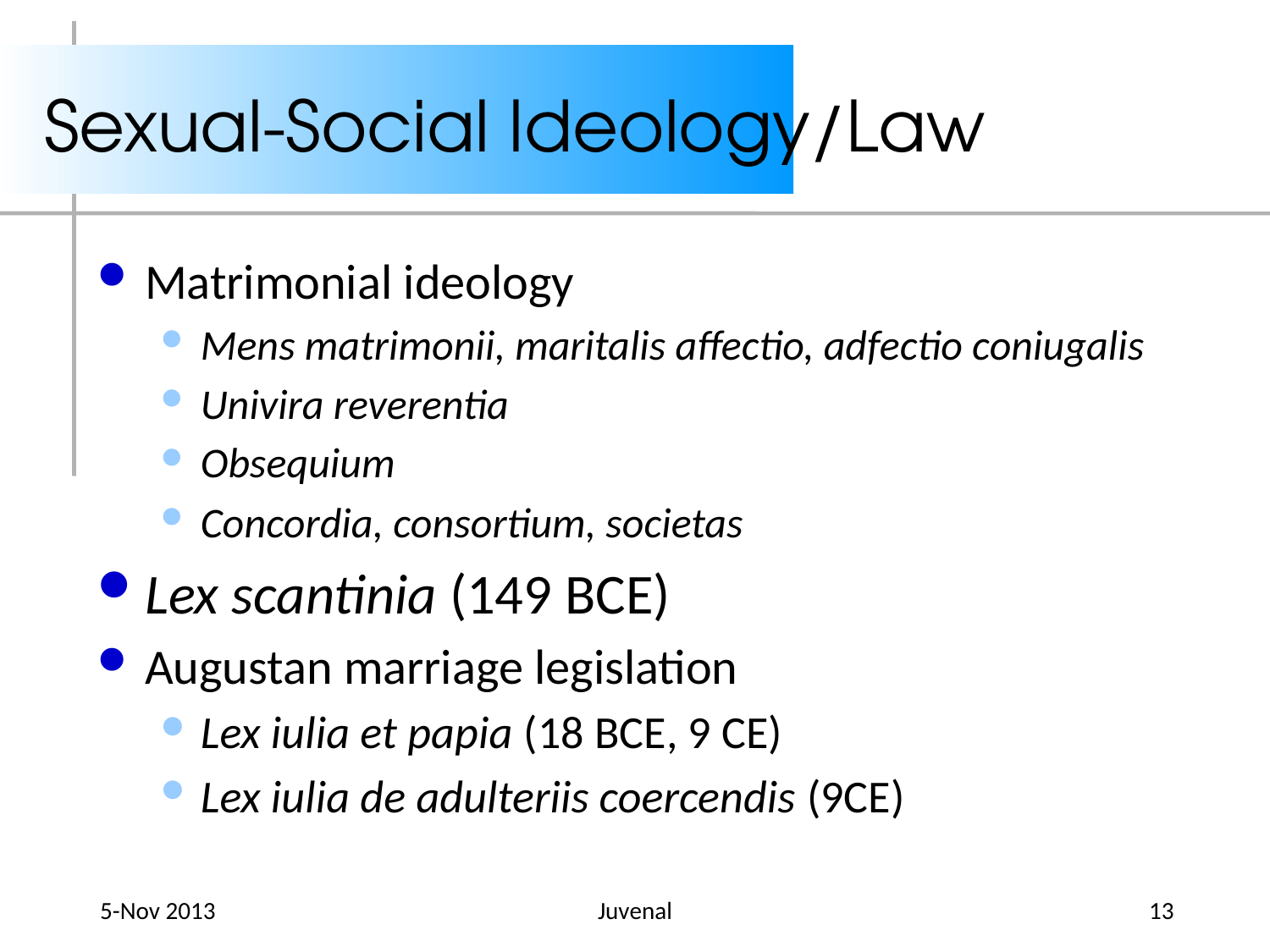

# Sexual-Social Ideology/Law
Matrimonial ideology
Mens matrimonii, maritalis affectio, adfectio coniugalis
Univira reverentia
Obsequium
Concordia, consortium, societas
Lex scantinia (149 BCE)
Augustan marriage legislation
Lex iulia et papia (18 BCE, 9 CE)
Lex iulia de adulteriis coercendis (9CE)
5-Nov 2013
Juvenal
13